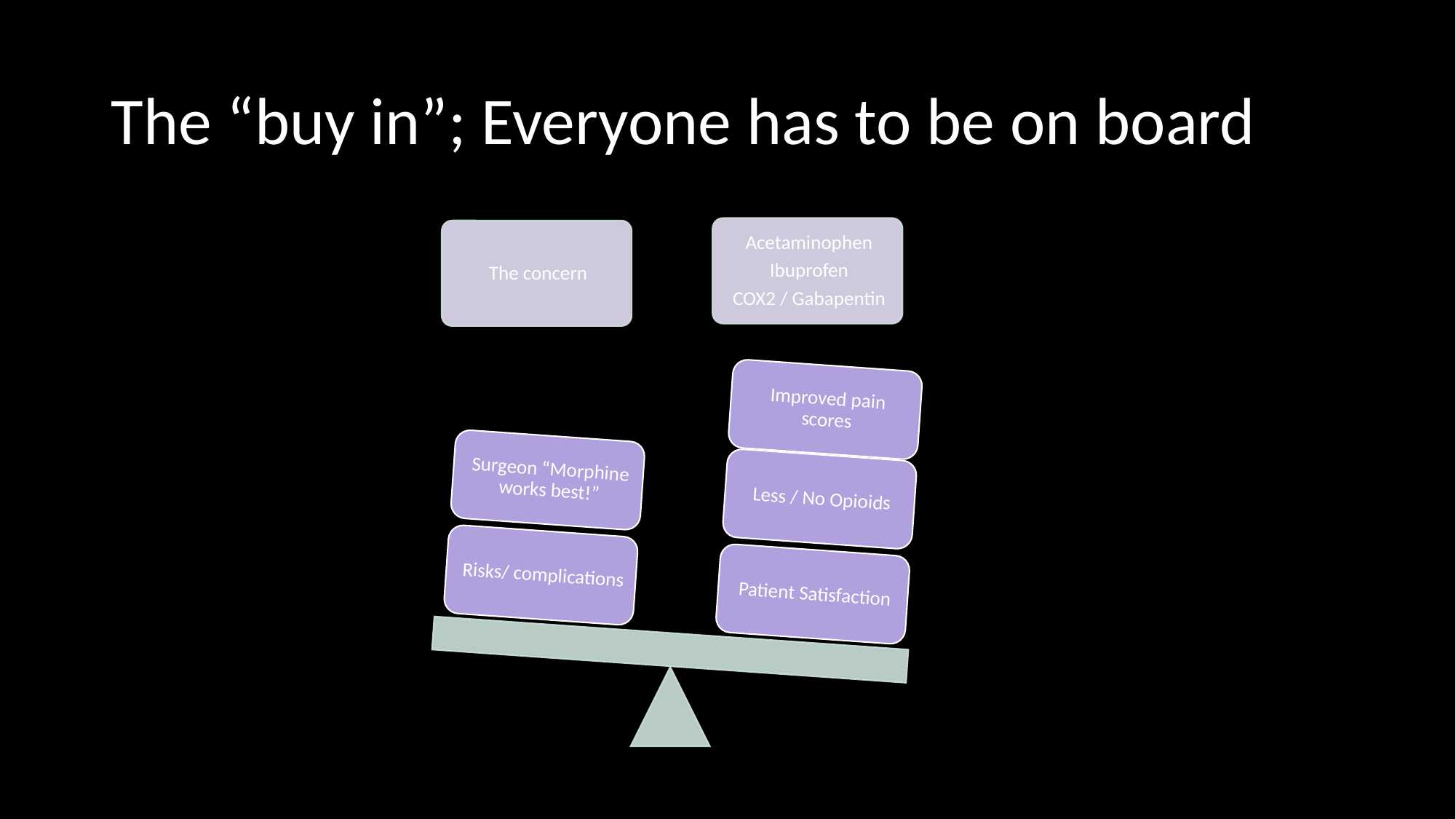

# The “buy in”; Everyone has to be on board
The concern
Acetaminophen
Ibuprofen
COX2 / Gabapentin
Patient Satisfaction
Less / No Opioids
Improved pain scores
Risks/ complications
Surgeon “Morphine works best!”